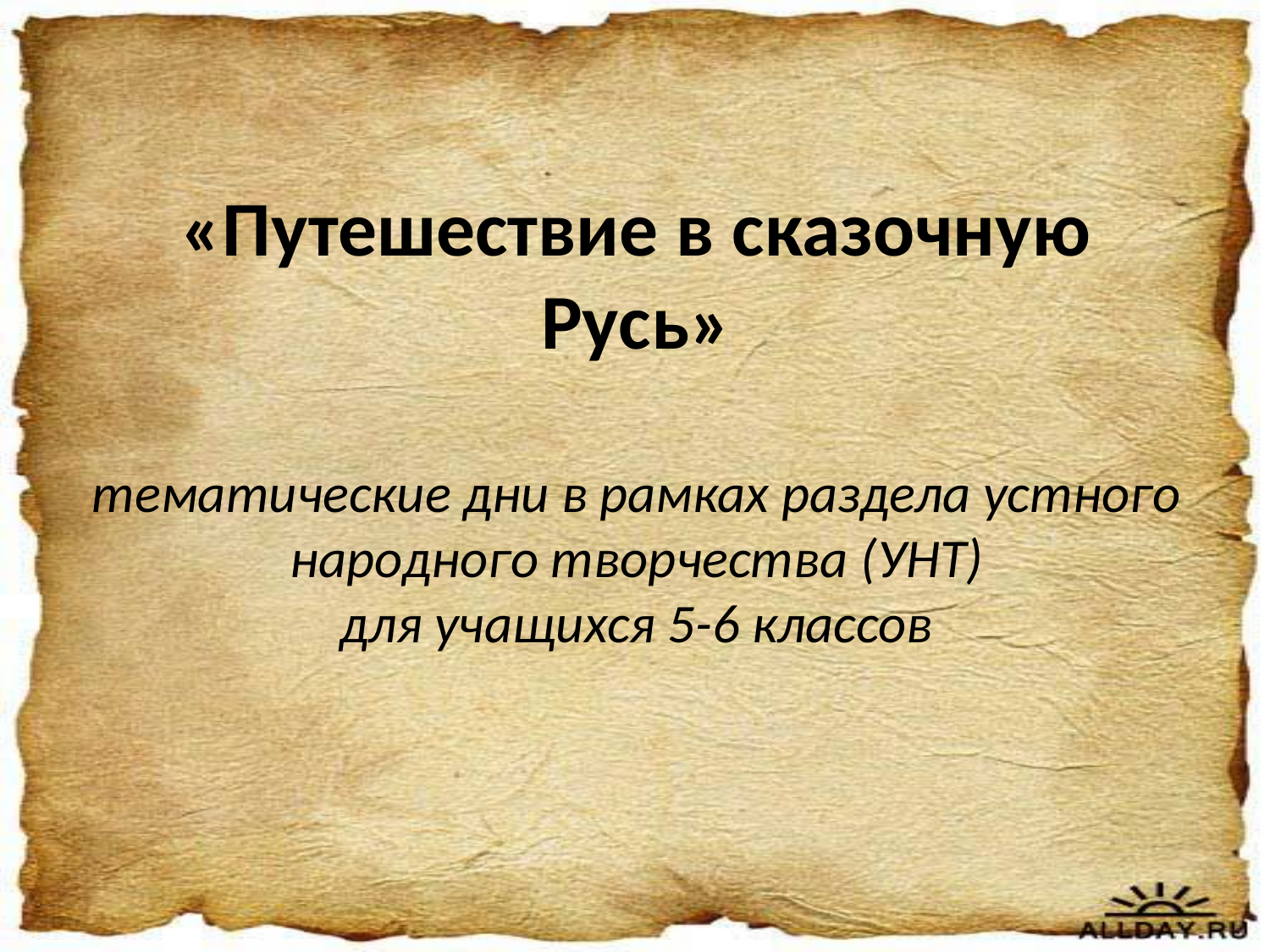

# «Путешествие в сказочную Русь» тематические дни в рамках раздела устного народного творчества (УНТ) для учащихся 5-6 классов